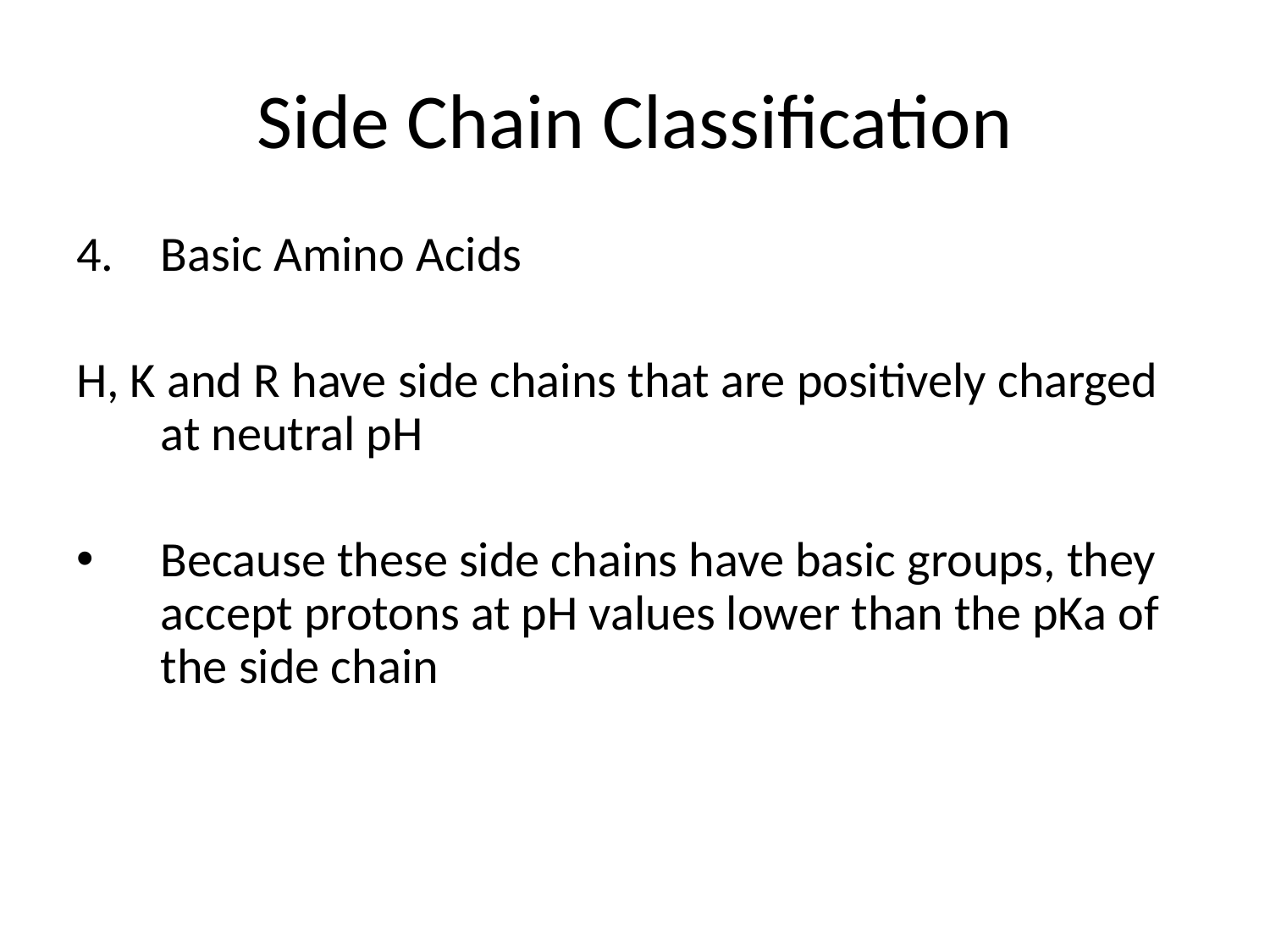

# Side Chain Classification
Basic Amino Acids

H, K and R have side chains that are positively charged at neutral pH

Because these side chains have basic groups, they accept protons at pH values lower than the pKa of the side chain